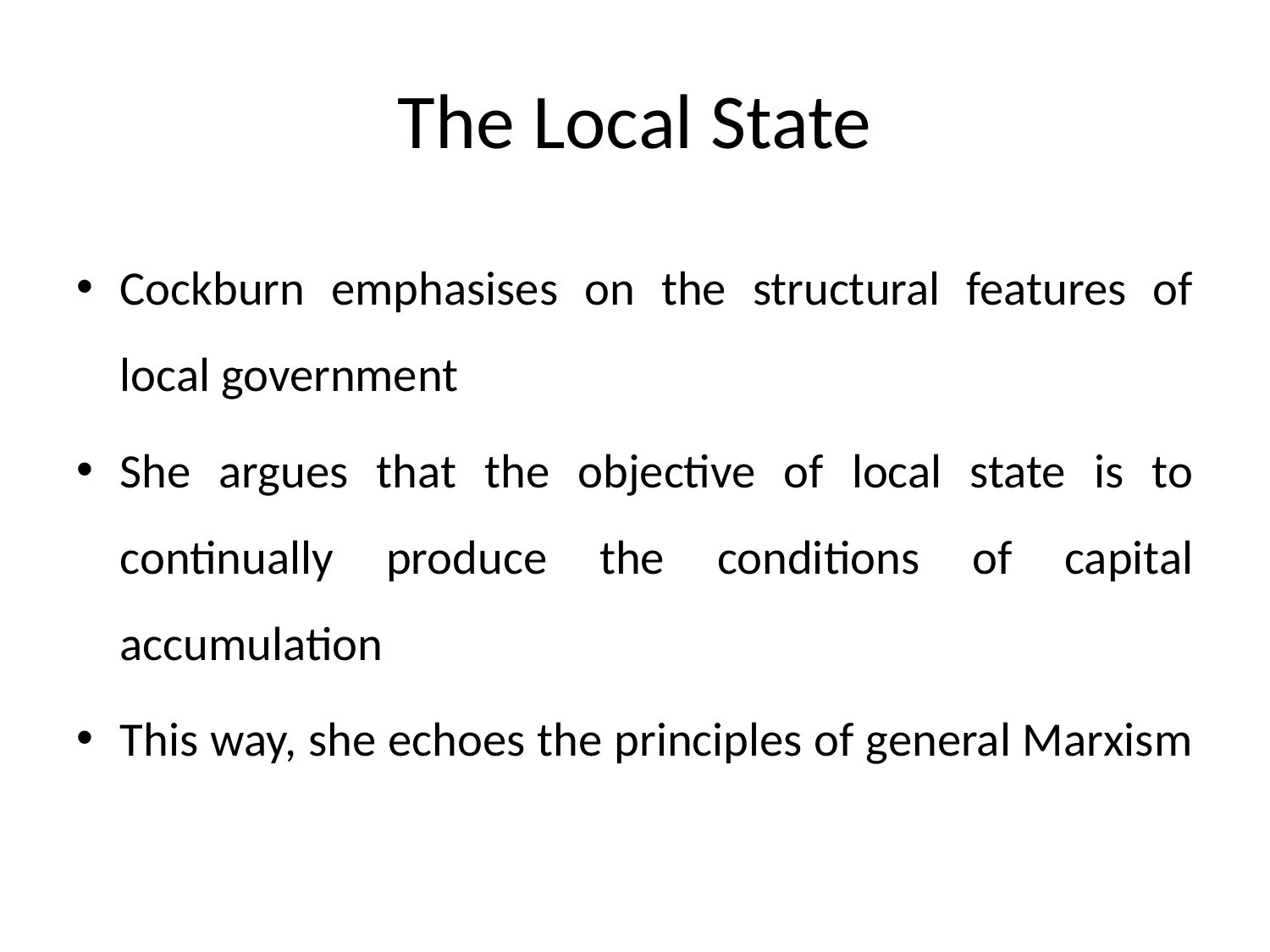

# The Local State
Cockburn emphasises on the structural features of local government
She argues that the objective of local state is to continually produce the conditions of capital accumulation
This way, she echoes the principles of general Marxism